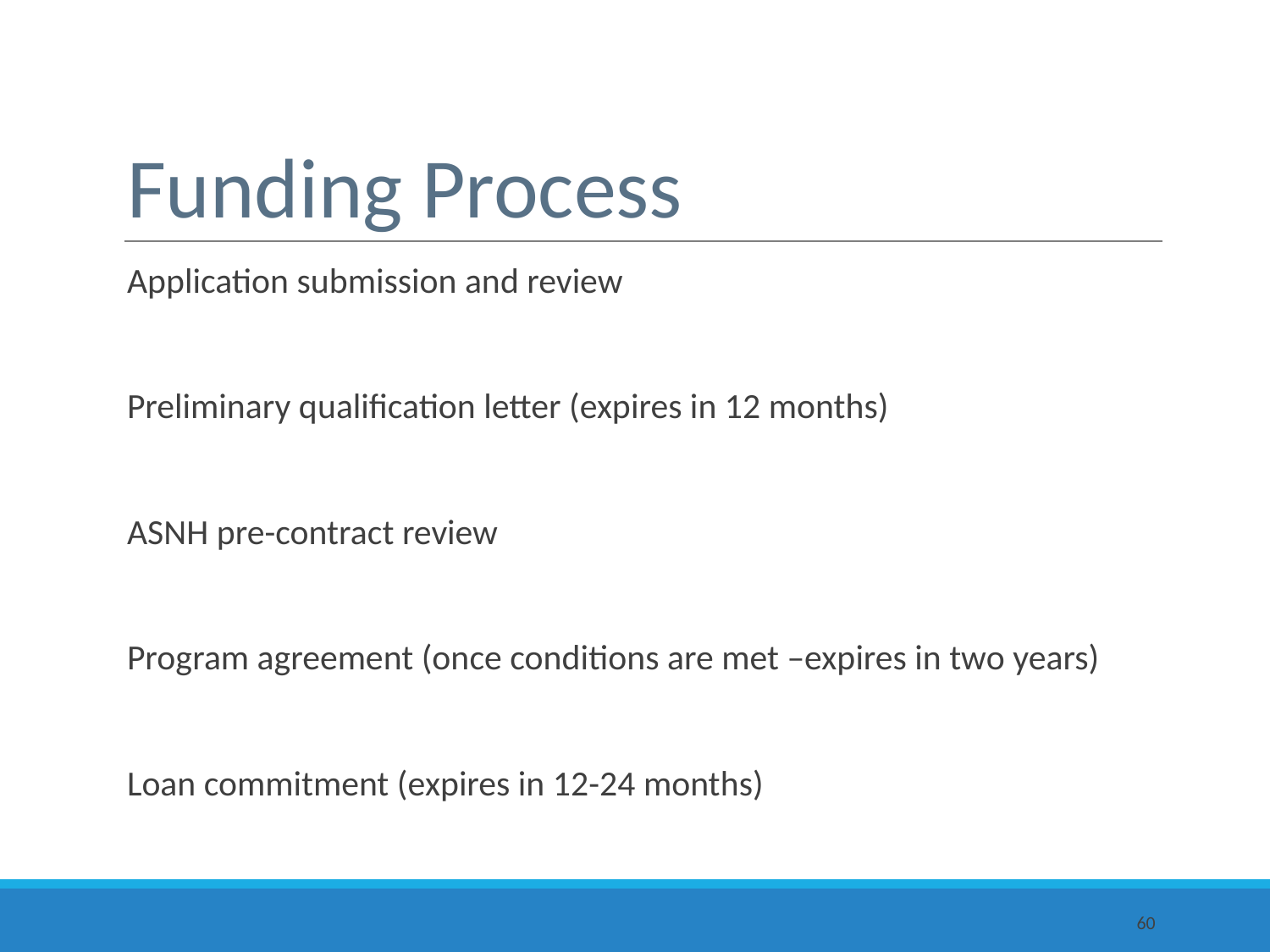

# Funding Process
Application submission and review

Preliminary qualification letter (expires in 12 months)

ASNH pre-contract review

Program agreement (once conditions are met –expires in two years)

Loan commitment (expires in 12-24 months)

60